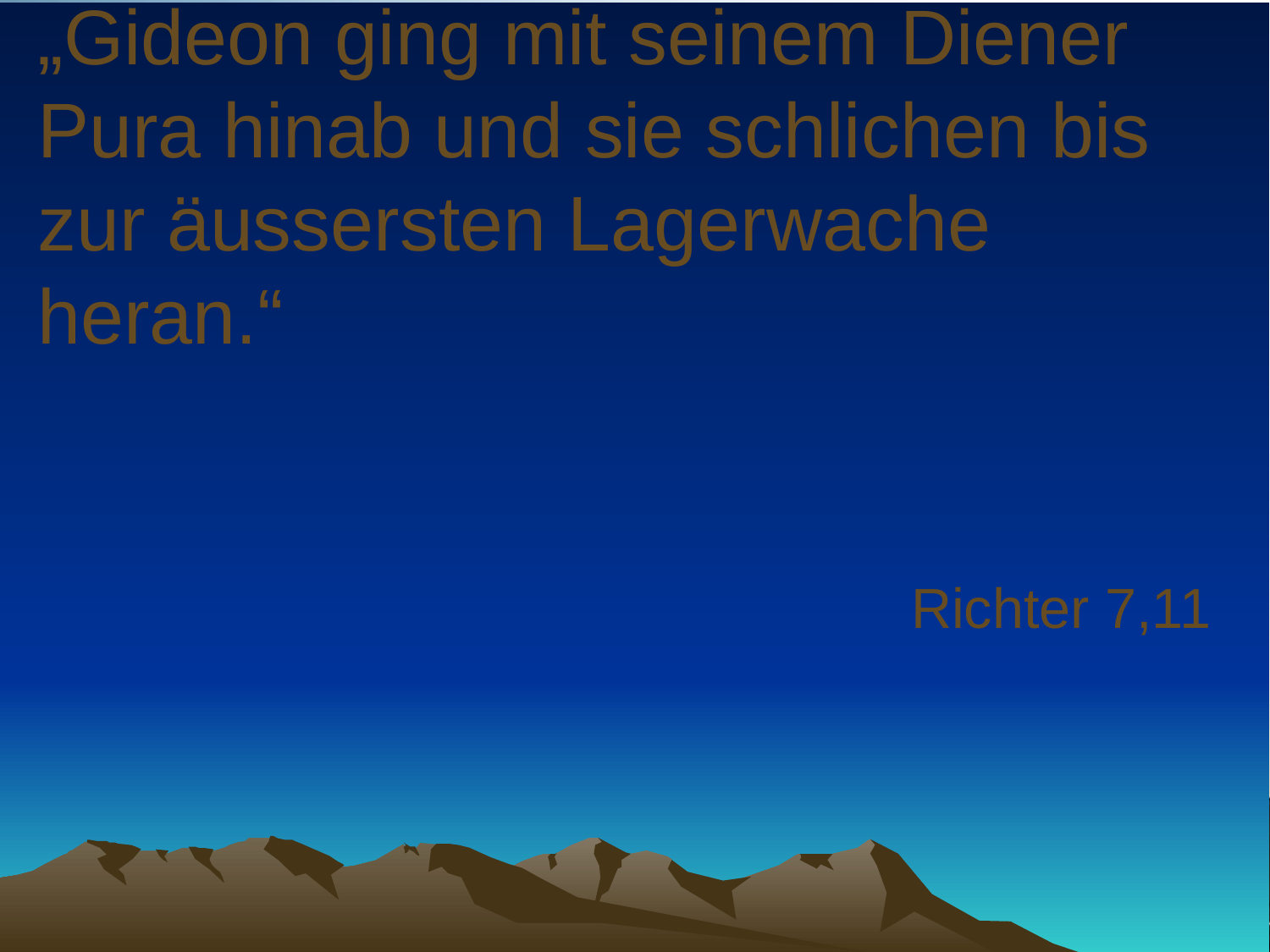

# „Gideon ging mit seinem Diener Pura hinab und sie schlichen bis zur äussersten Lagerwache heran.“
Richter 7,11